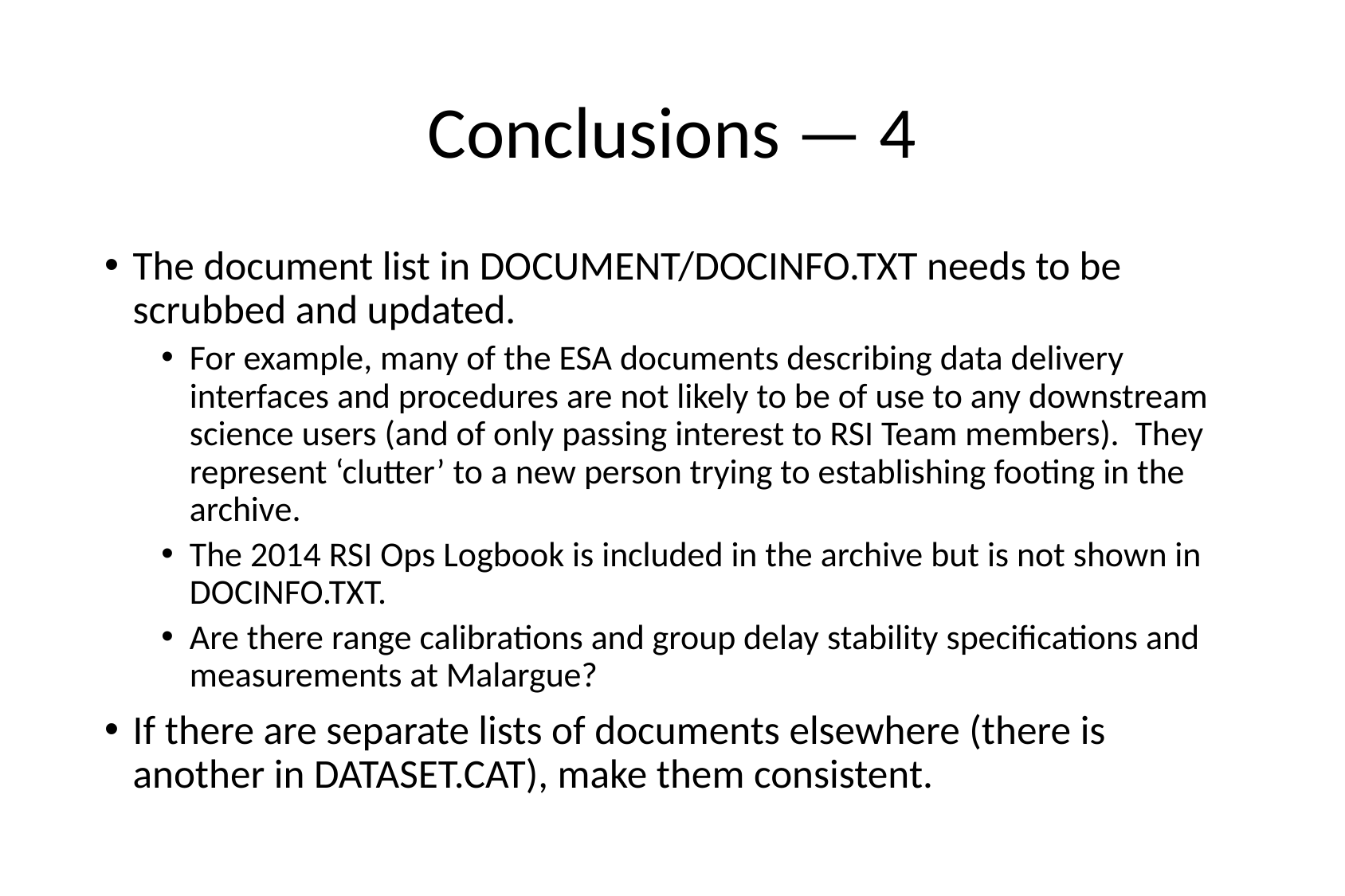

# Conclusions — 4
The document list in DOCUMENT/DOCINFO.TXT needs to be scrubbed and updated.
For example, many of the ESA documents describing data delivery interfaces and procedures are not likely to be of use to any downstream science users (and of only passing interest to RSI Team members).  They represent ‘clutter’ to a new person trying to establishing footing in the archive.
The 2014 RSI Ops Logbook is included in the archive but is not shown in DOCINFO.TXT.
Are there range calibrations and group delay stability specifications and measurements at Malargue?
If there are separate lists of documents elsewhere (there is another in DATASET.CAT), make them consistent.